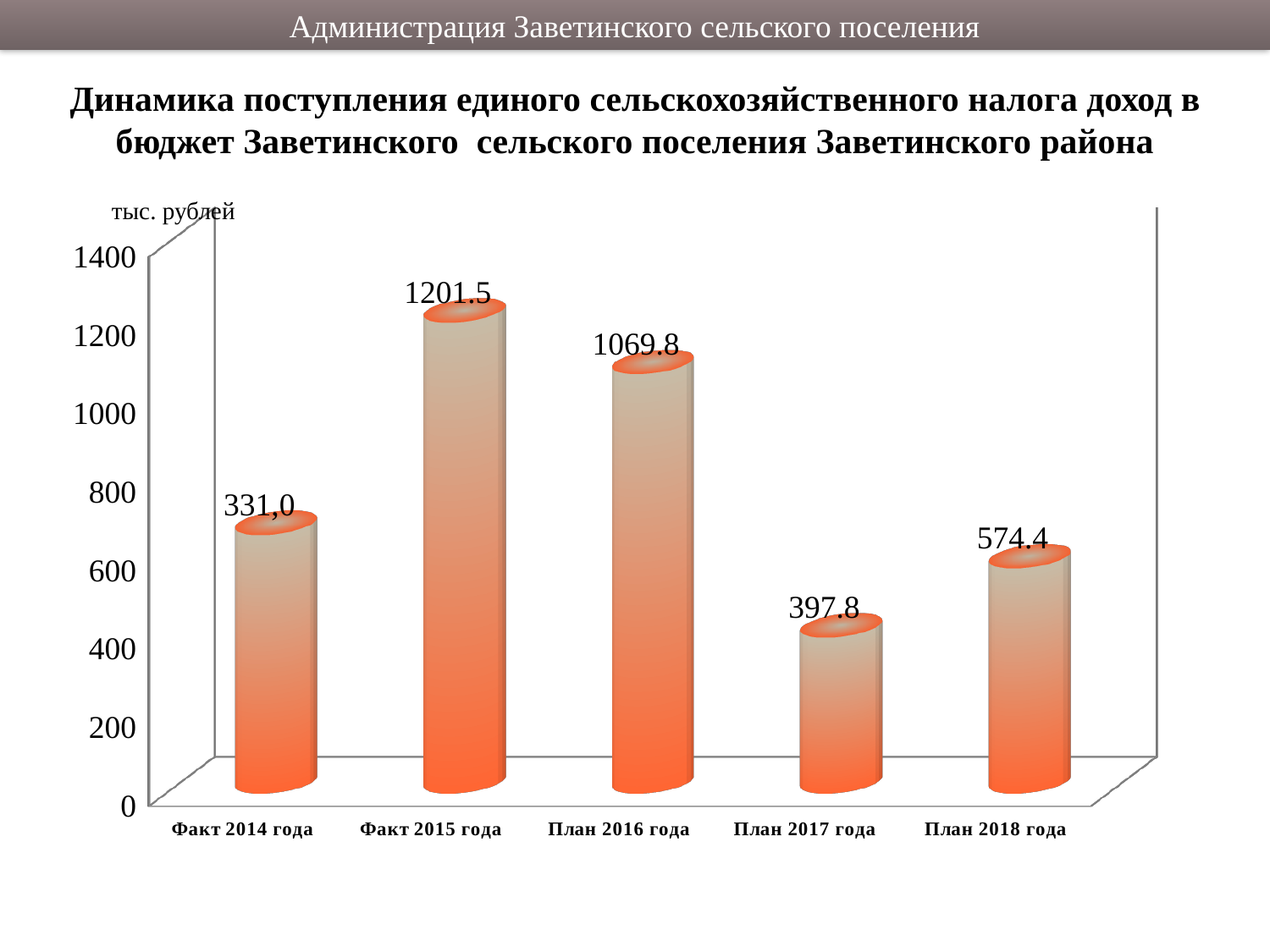

Администрация Заветинского сельского поселения
Динамика поступления единого сельскохозяйственного налога доход в бюджет Заветинского  сельского поселения Заветинского района
тыс. рублей

[unsupported chart]